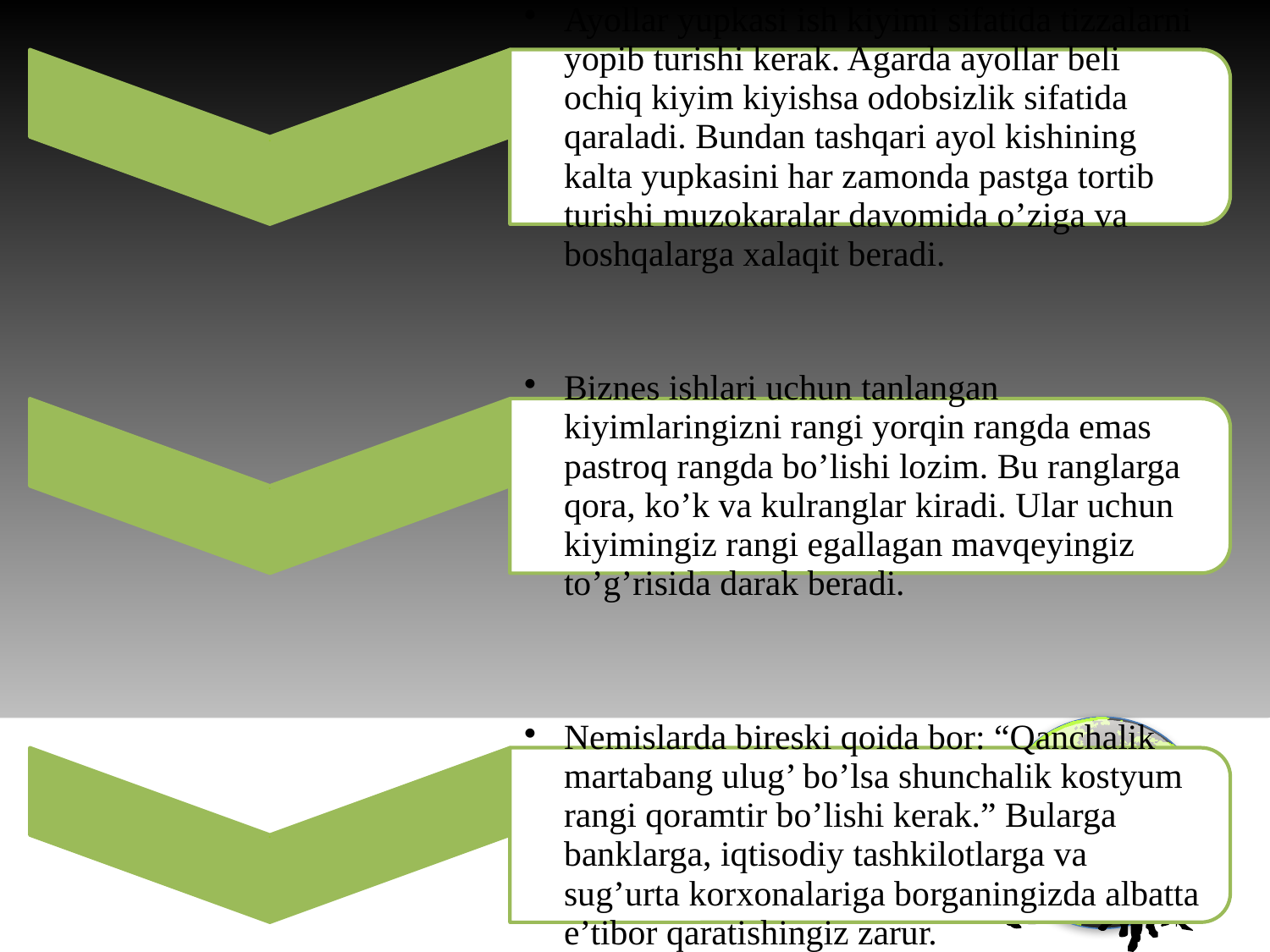

.
Ayollar yupkasi ish kiyimi sifatida tizzalarni yopib turishi kerak. Agarda ayollar beli ochiq kiyim kiyishsa odobsizlik sifatida qaraladi. Bundan tashqari ayol kishining kalta yupkasini har zamonda pastga tortib turishi muzokaralar davomida o’ziga va boshqalarga xalaqit beradi.
.
Biznes ishlari uchun tanlangan kiyimlaringizni rangi yorqin rangda emas pastroq rangda bo’lishi lozim. Bu ranglarga qora, ko’k va kulranglar kiradi. Ular uchun kiyimingiz rangi egallagan mavqeyingiz to’g’risida darak beradi.
.

Text